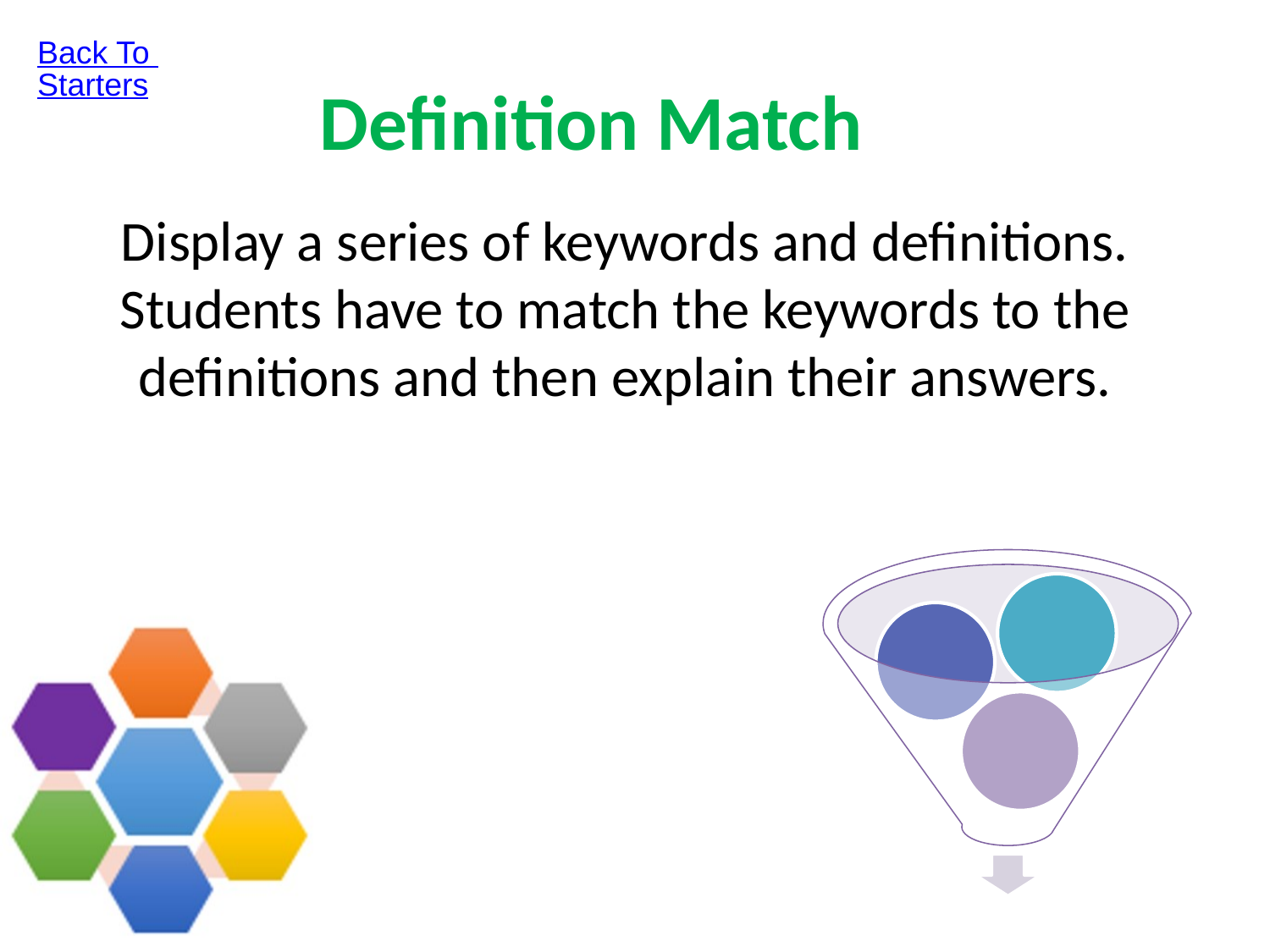

Back To Starters
# Definition Match
Display a series of keywords and definitions. Students have to match the keywords to the definitions and then explain their answers.